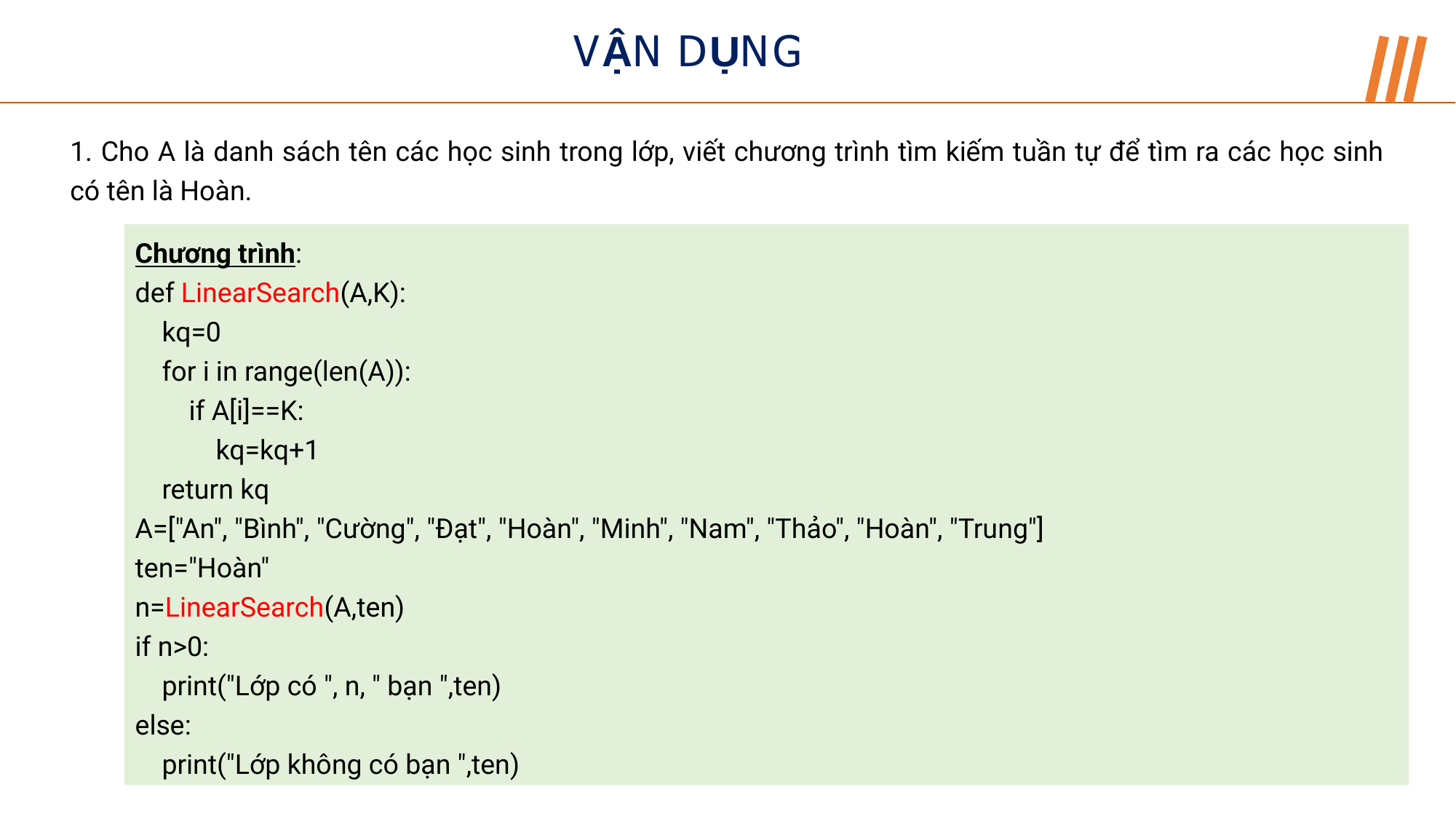

VẬN DỤNG

1. Cho A là danh sách tên các học sinh trong lớp, viết chương trình tìm kiếm tuần tự để tìm ra các học sinh có tên là Hoàn.
Chương trình:
def LinearSearch(A,K):
    kq=0
    for i in range(len(A)):
        if A[i]==K:
            kq=kq+1
    return kq
A=["An", "Bình", "Cường", "Đạt", "Hoàn", "Minh", "Nam", "Thảo", "Hoàn", "Trung"]
ten="Hoàn"
n=LinearSearch(A,ten)
if n>0:
    print("Lớp có ", n, " bạn ",ten)
else:
    print("Lớp không có bạn ",ten)